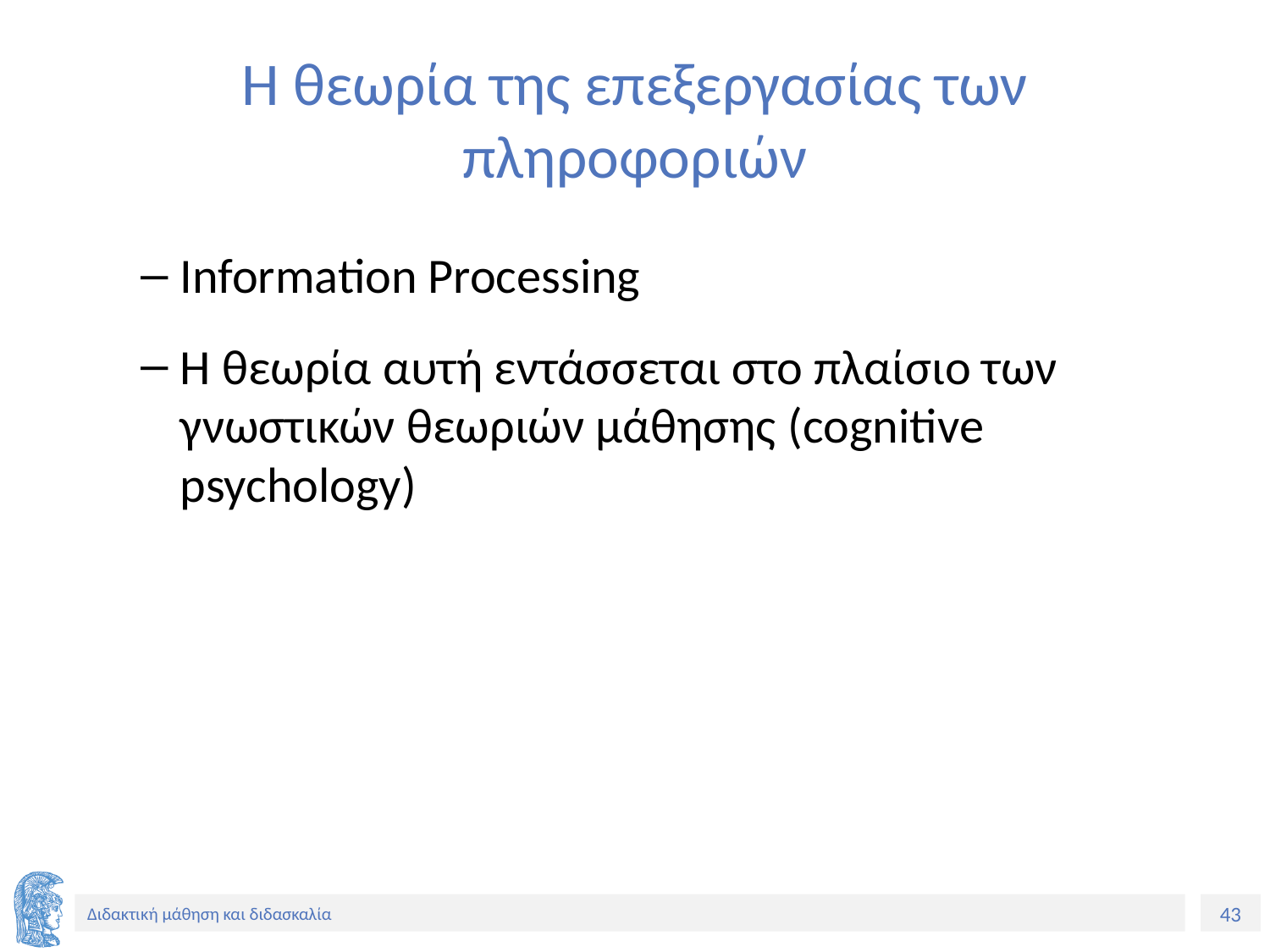

# Η θεωρία της επεξεργασίας των πληροφοριών
Information Processing
Η θεωρία αυτή εντάσσεται στο πλαίσιο των γνωστικών θεωριών μάθησης (cognitive psychology)